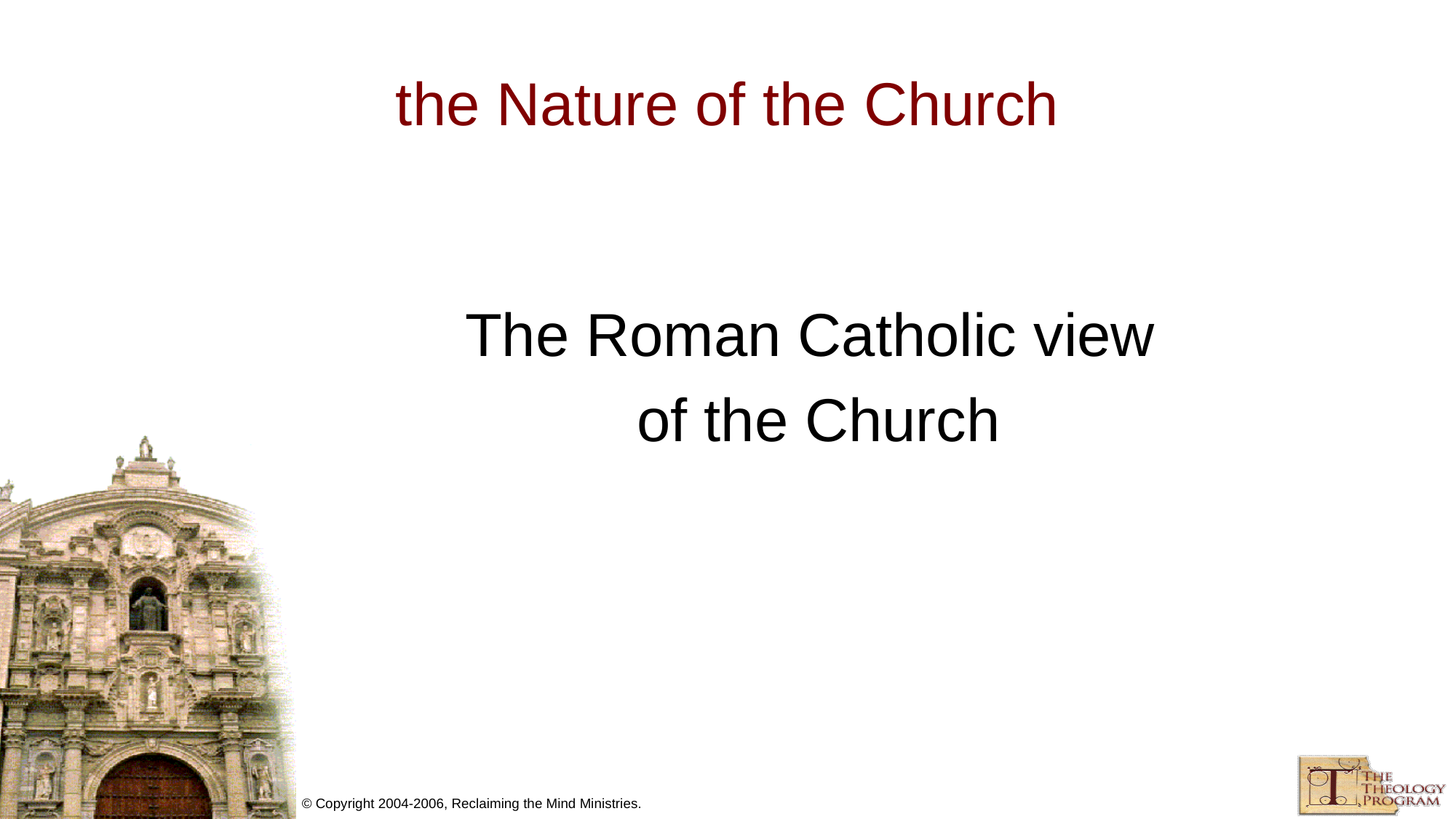

# the Nature of the Church

The Roman Catholic view
of the Church